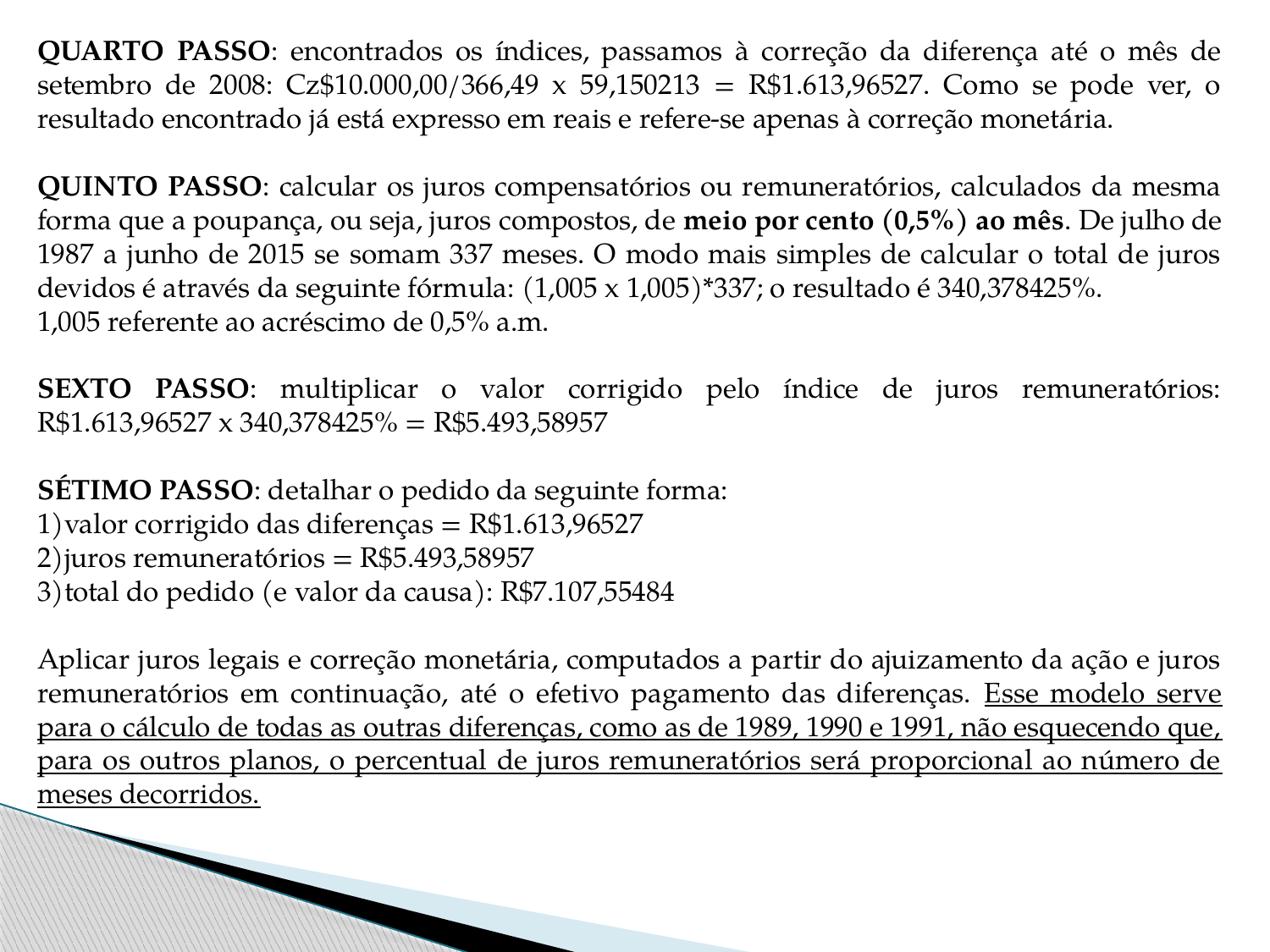

QUARTO PASSO: encontrados os índices, passamos à correção da diferença até o mês de setembro de 2008: Cz$10.000,00/366,49 x 59,150213 = R$1.613,96527. Como se pode ver, o resultado encontrado já está expresso em reais e refere-se apenas à correção monetária.

QUINTO PASSO: calcular os juros compensatórios ou remuneratórios, calculados da mesma forma que a poupança, ou seja, juros compostos, de meio por cento (0,5%) ao mês. De julho de 1987 a junho de 2015 se somam 337 meses. O modo mais simples de calcular o total de juros devidos é através da seguinte fórmula: (1,005 x 1,005)*337; o resultado é 340,378425%.
1,005 referente ao acréscimo de 0,5% a.m.

SEXTO PASSO: multiplicar o valor corrigido pelo índice de juros remuneratórios: R$1.613,96527 x 340,378425% = R$5.493,58957

SÉTIMO PASSO: detalhar o pedido da seguinte forma:
1)valor corrigido das diferenças = R$1.613,96527
2)juros remuneratórios = R$5.493,58957
3)total do pedido (e valor da causa): R$7.107,55484

Aplicar juros legais e correção monetária, computados a partir do ajuizamento da ação e juros remuneratórios em continuação, até o efetivo pagamento das diferenças. Esse modelo serve para o cálculo de todas as outras diferenças, como as de 1989, 1990 e 1991, não esquecendo que, para os outros planos, o percentual de juros remuneratórios será proporcional ao número de meses decorridos.